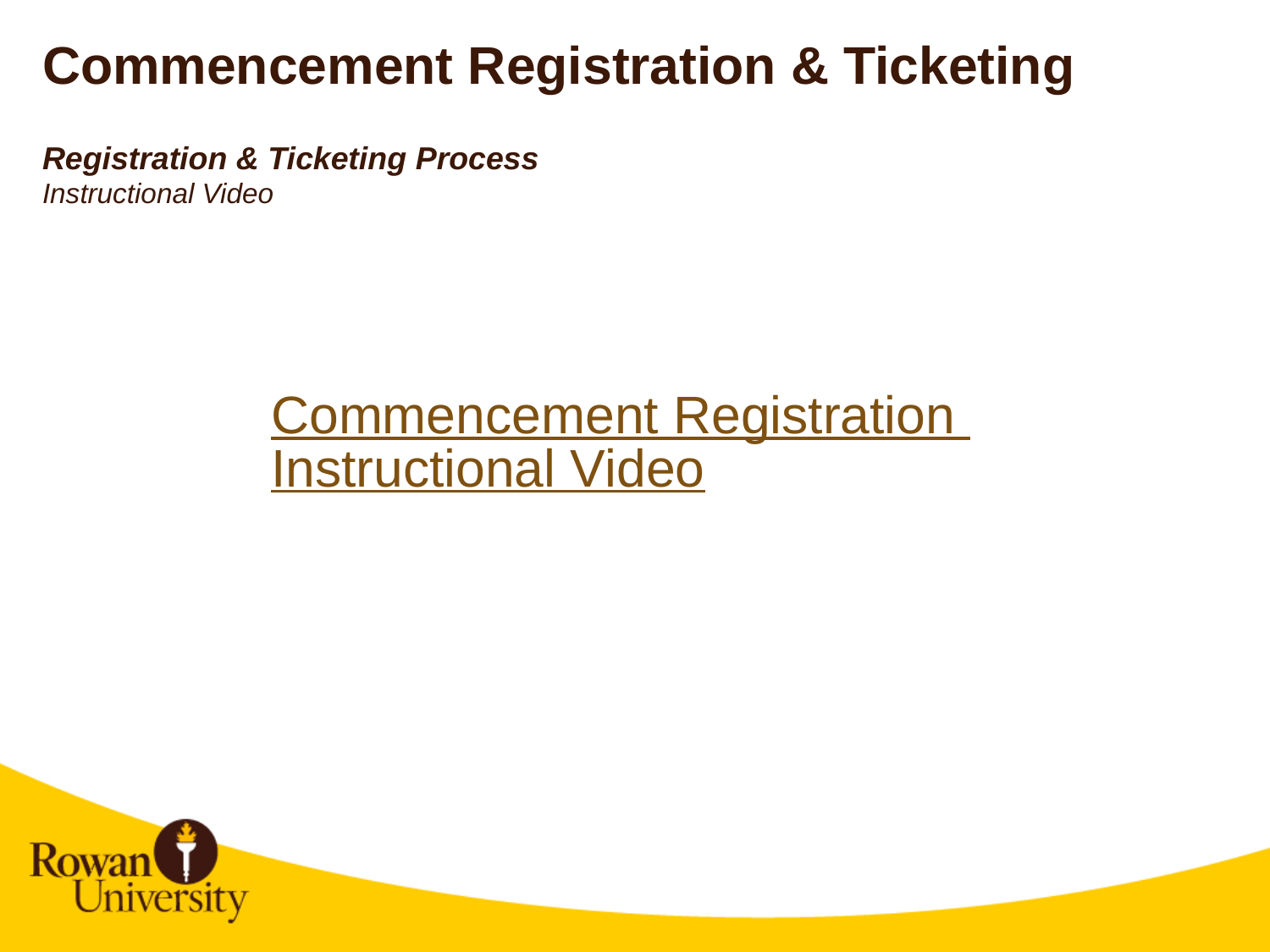

# Commencement Registration & Ticketing

Registration & Ticketing Process
Instructional Video

Commencement Registration Instructional Video